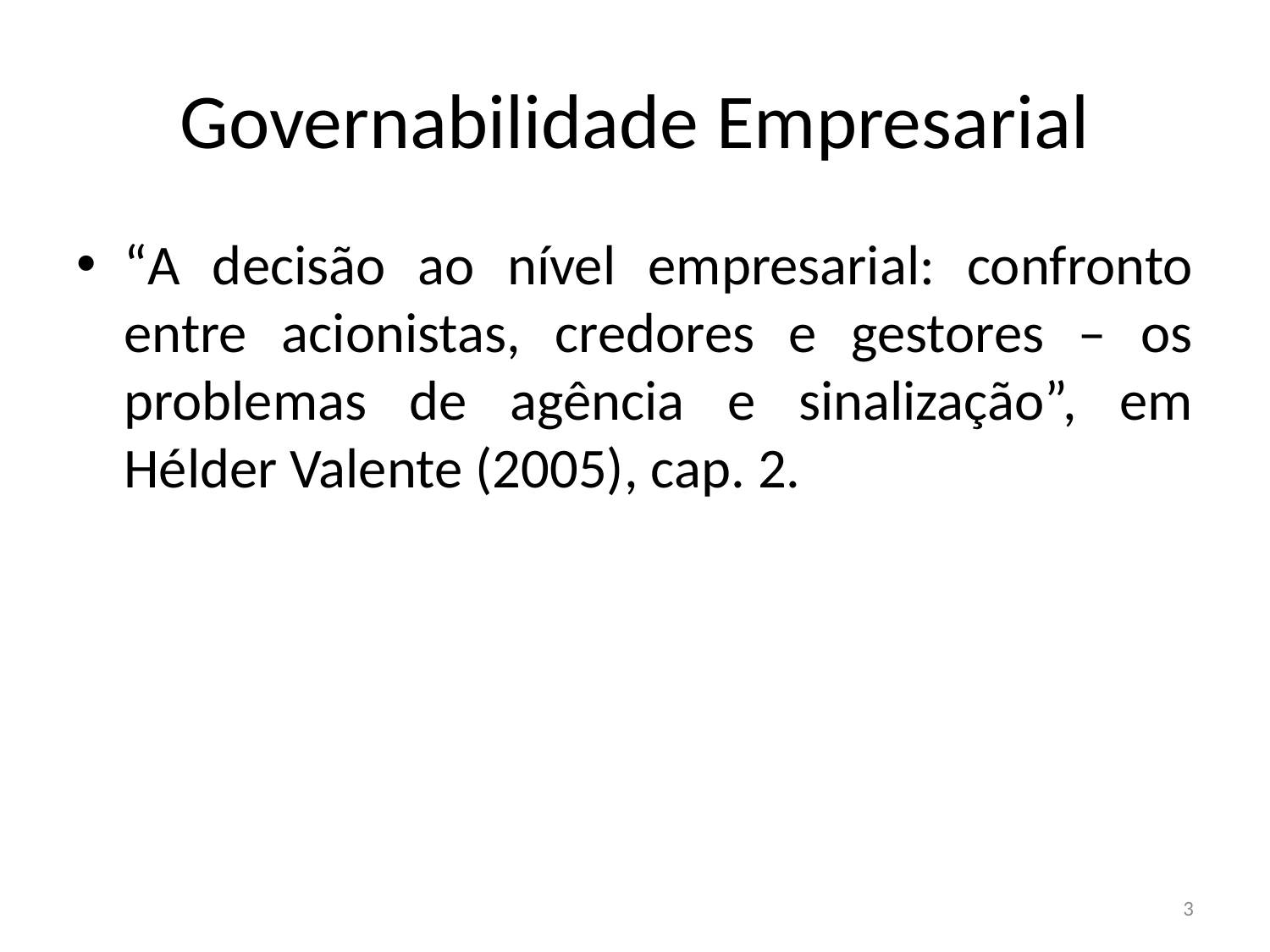

# Governabilidade Empresarial
“A decisão ao nível empresarial: confronto entre acionistas, credores e gestores – os problemas de agência e sinalização”, em Hélder Valente (2005), cap. 2.
3